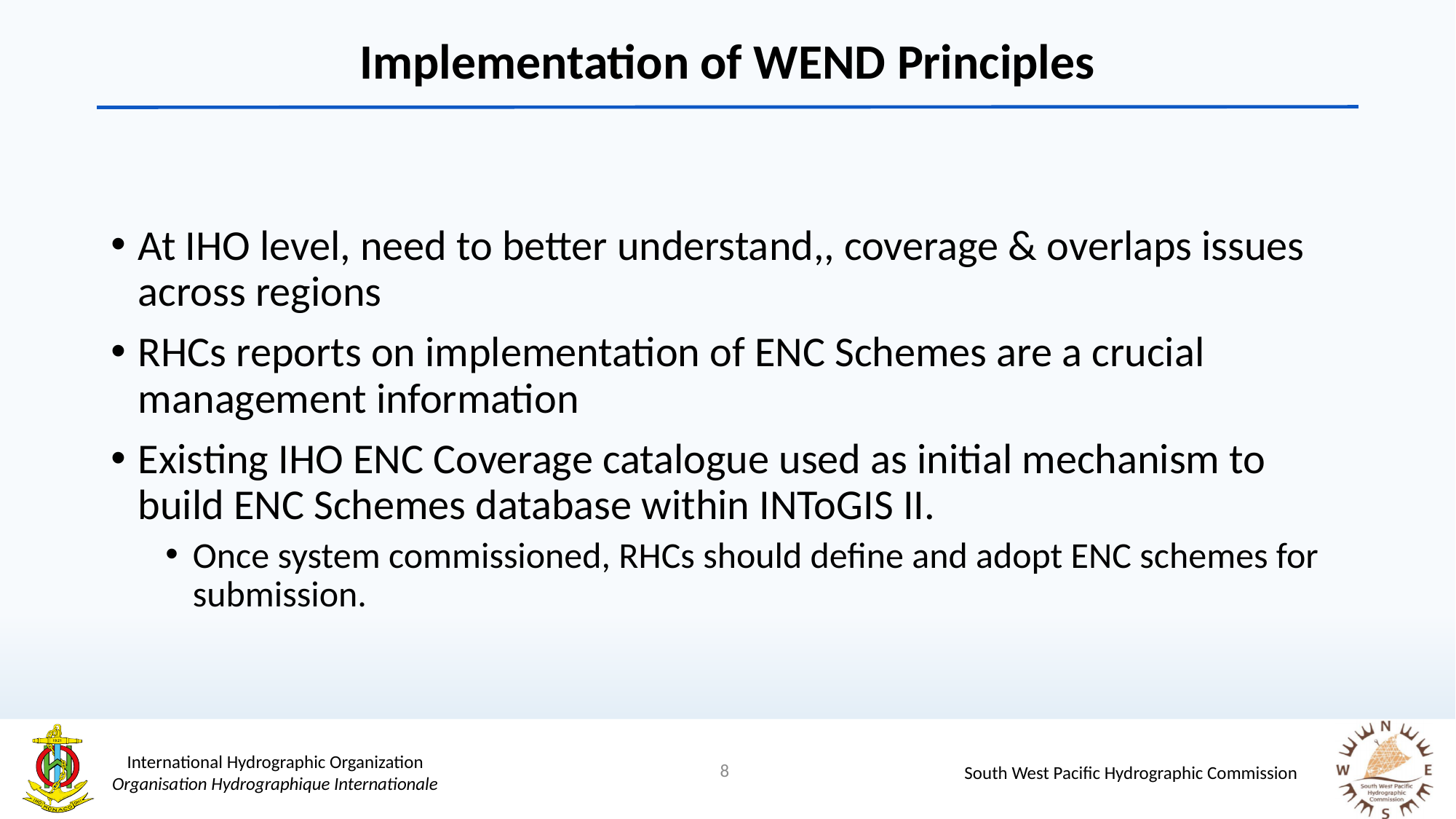

# Implementation of WEND Principles
At IHO level, need to better understand,, coverage & overlaps issues across regions
RHCs reports on implementation of ENC Schemes are a crucial management information
Existing IHO ENC Coverage catalogue used as initial mechanism to build ENC Schemes database within INToGIS II.
Once system commissioned, RHCs should define and adopt ENC schemes for submission.

8